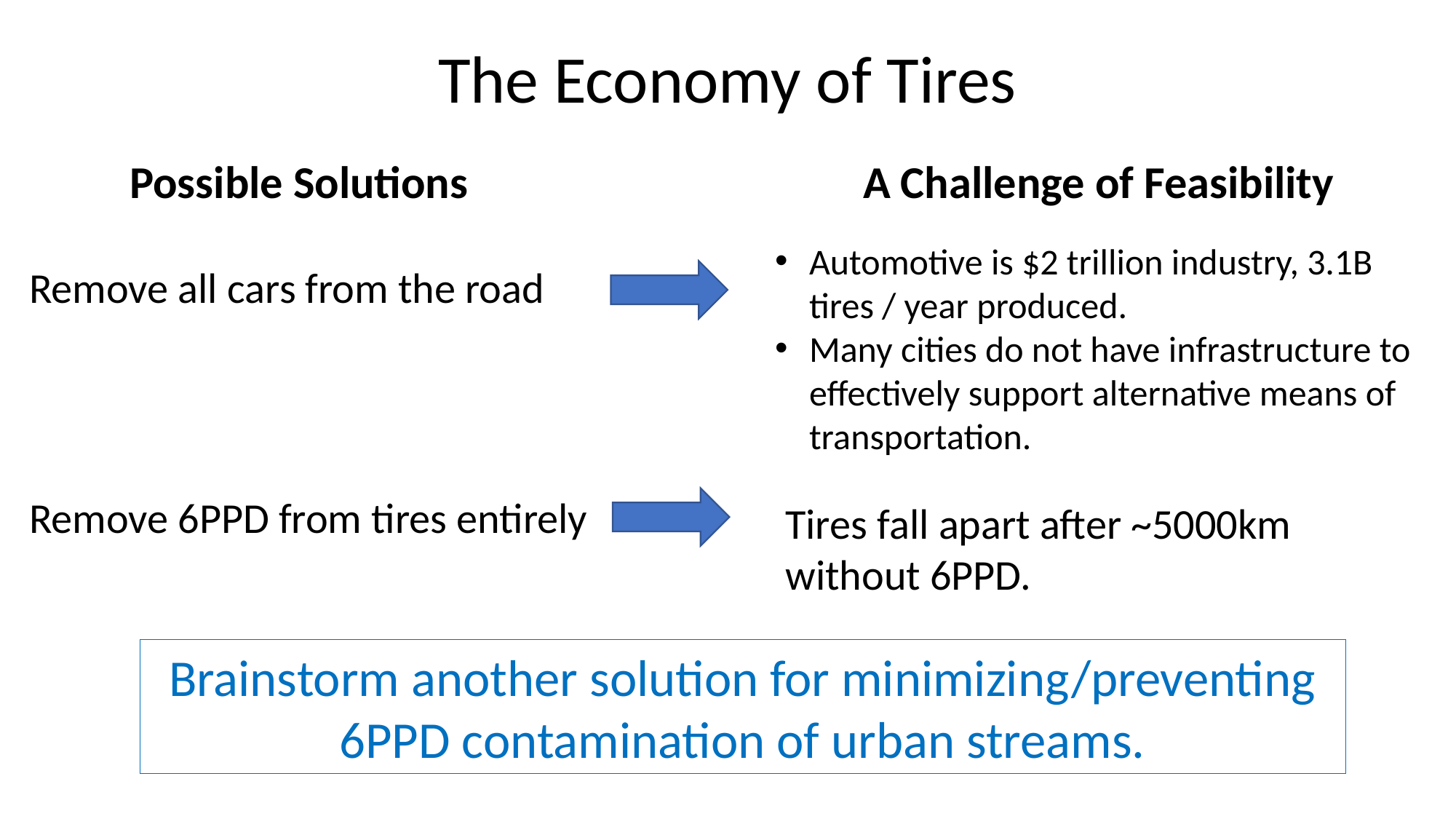

The Economy of Tires
Possible Solutions
A Challenge of Feasibility
Automotive is $2 trillion industry, 3.1B tires / year produced.
Many cities do not have infrastructure to effectively support alternative means of transportation.
Remove all cars from the road

Remove 6PPD from tires entirely

Tires fall apart after ~5000km without 6PPD.
Brainstorm another solution for minimizing/preventing 6PPD contamination of urban streams.